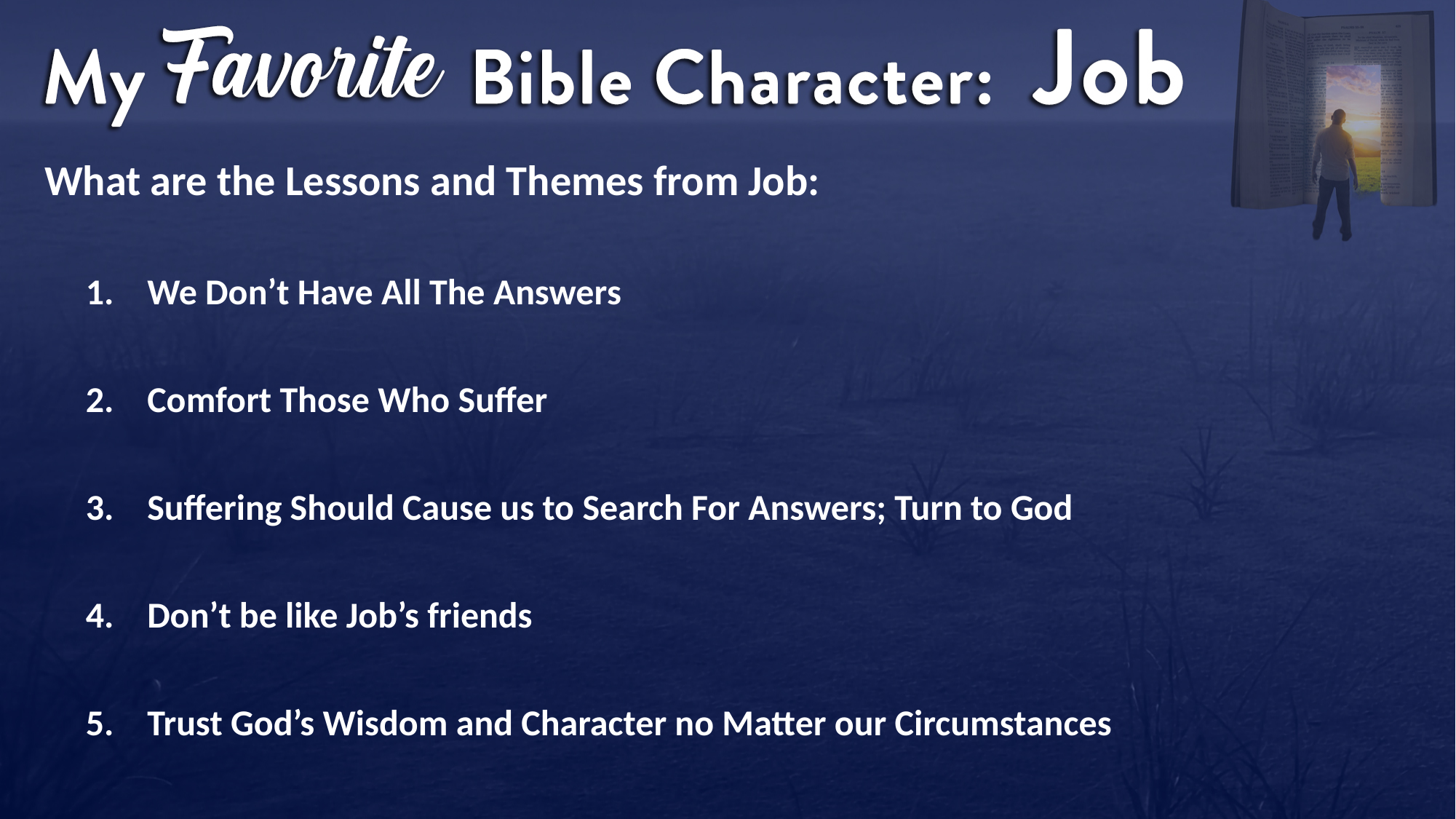

What are the Lessons and Themes from Job:

We Don’t Have All The Answers

Comfort Those Who Suffer

Suffering Should Cause us to Search For Answers; Turn to God

Don’t be like Job’s friends

Trust God’s Wisdom and Character no Matter our Circumstances